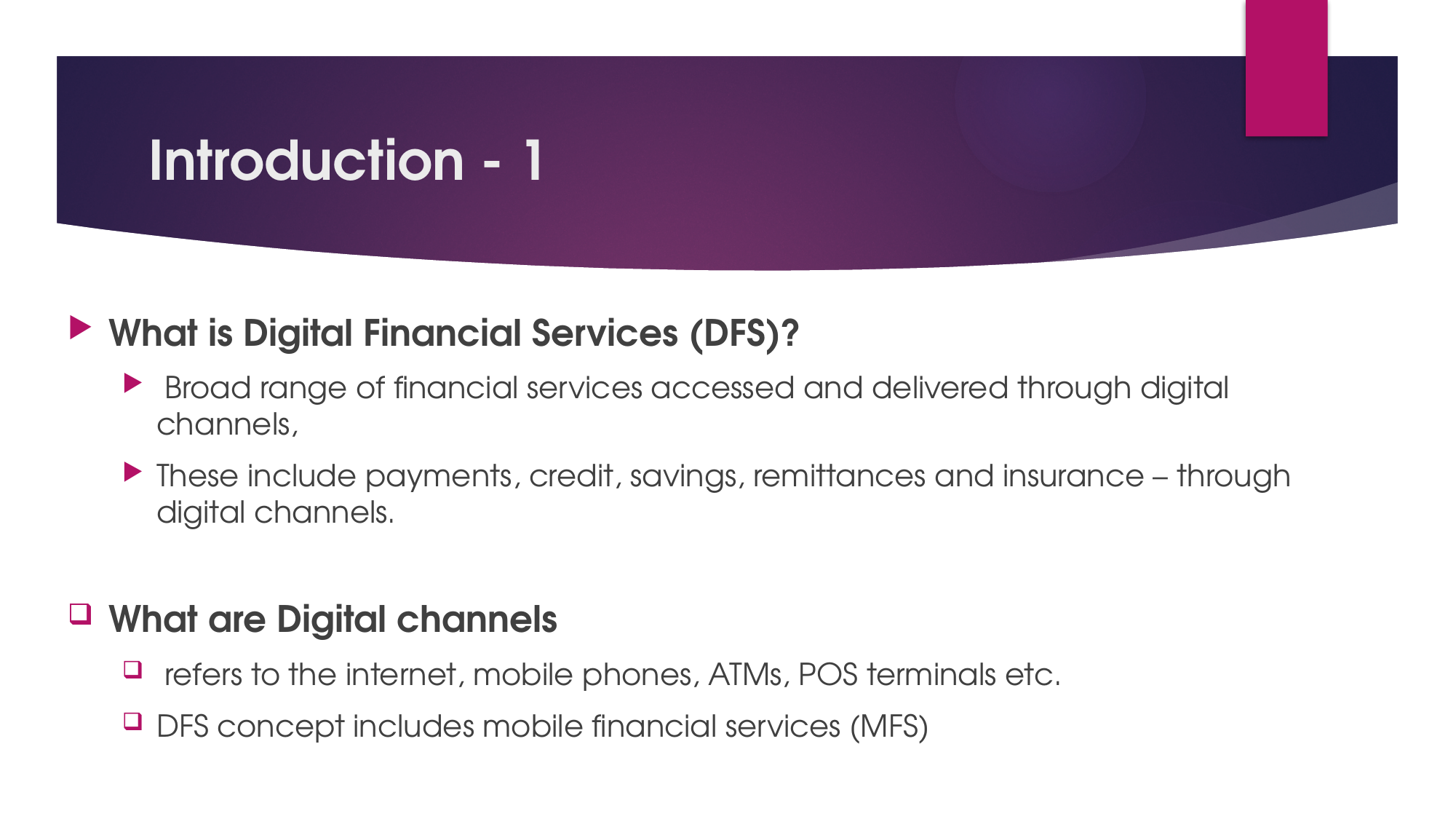

# Introduction - 1
What is Digital Financial Services (DFS)?
 Broad range of financial services accessed and delivered through digital channels,
These include payments, credit, savings, remittances and insurance – through digital channels.

What are Digital channels
 refers to the internet, mobile phones, ATMs, POS terminals etc.
DFS concept includes mobile financial services (MFS)